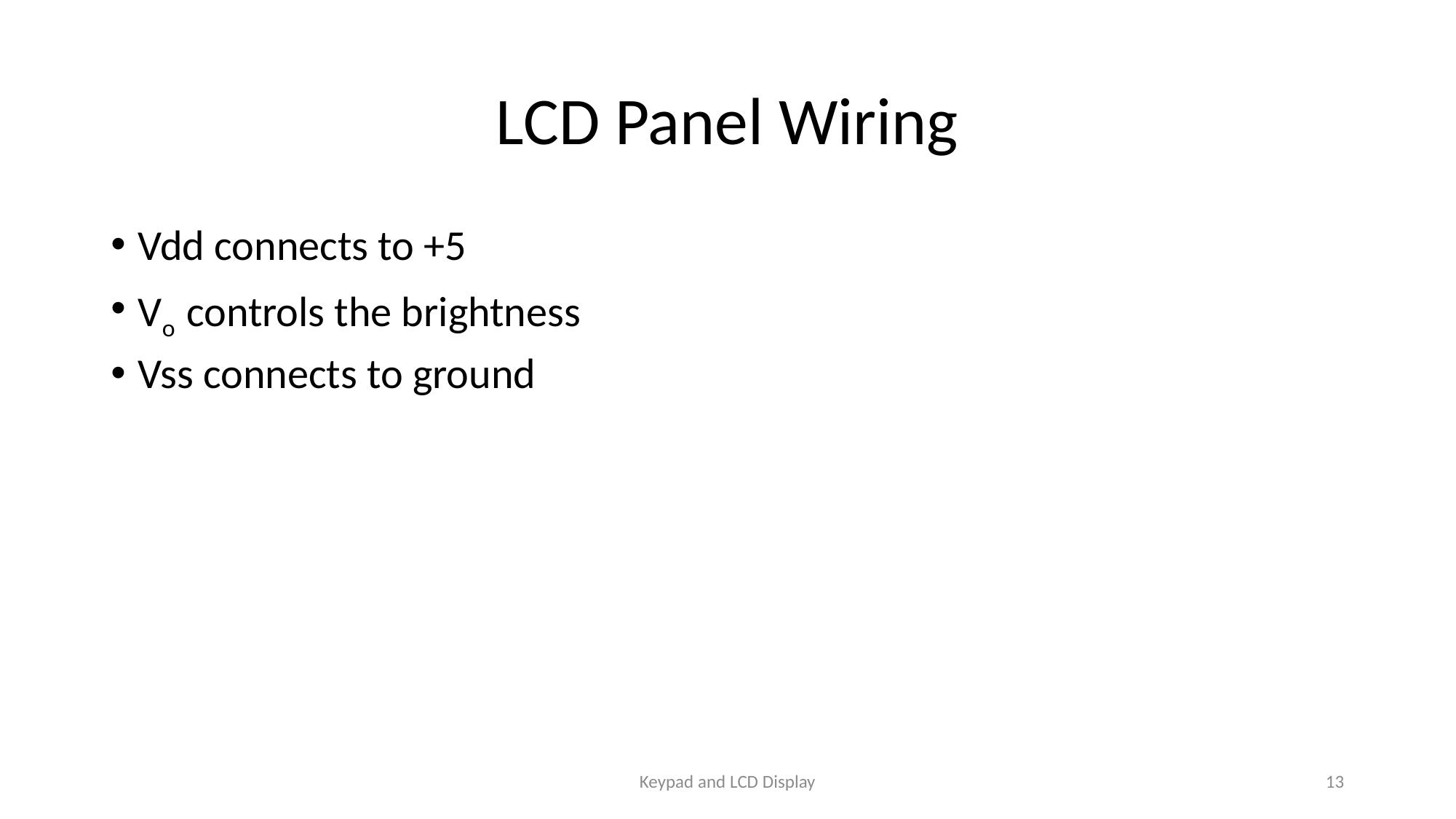

# LCD Panel Wiring
Vdd connects to +5
Vo  controls the brightness
Vss connects to ground
Keypad and LCD Display
13